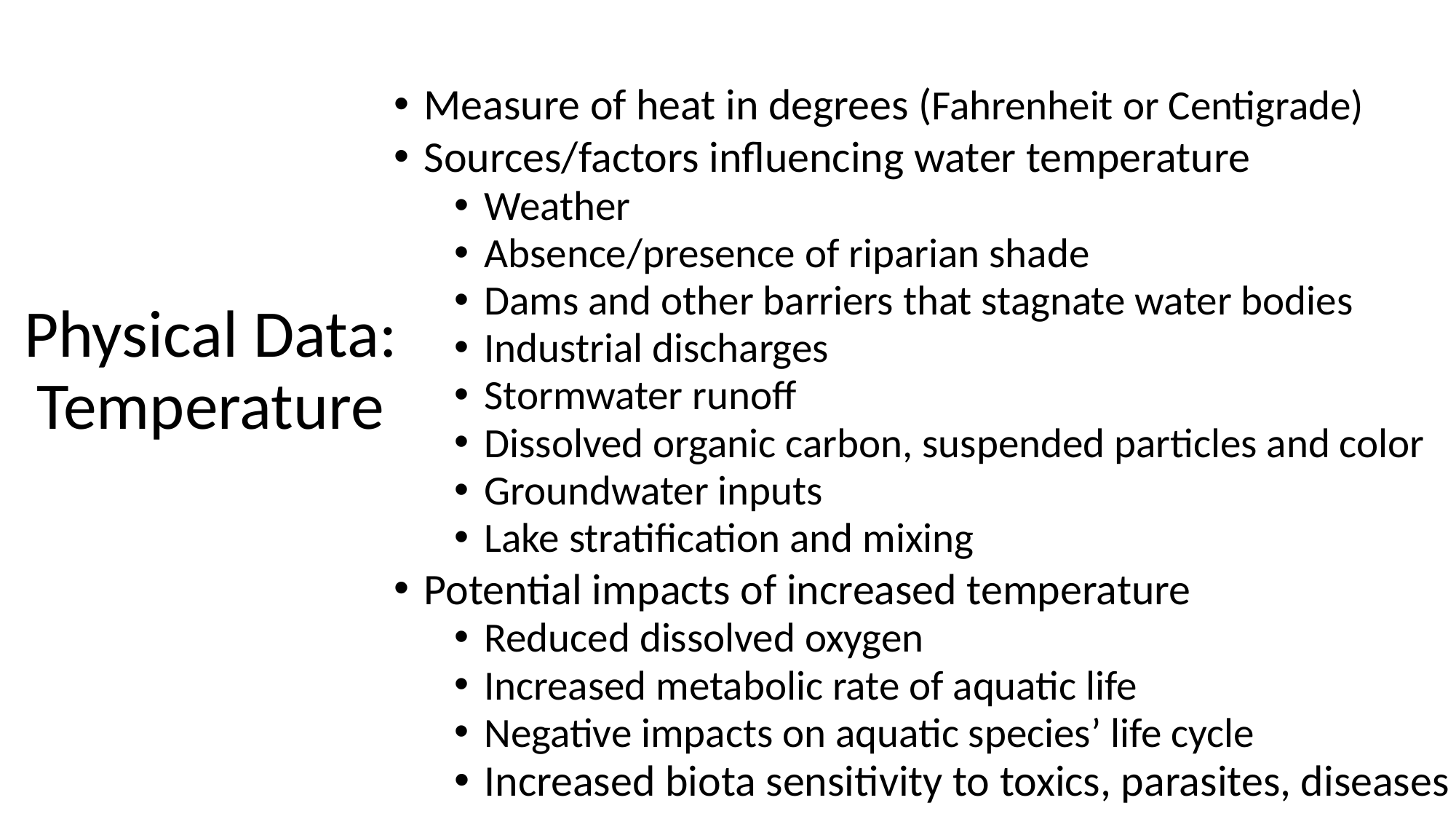

Measure of heat in degrees (Fahrenheit or Centigrade)
Sources/factors influencing water temperature
Weather
Absence/presence of riparian shade
Dams and other barriers that stagnate water bodies
Industrial discharges
Stormwater runoff
Dissolved organic carbon, suspended particles and color
Groundwater inputs
Lake stratification and mixing
Potential impacts of increased temperature
Reduced dissolved oxygen
Increased metabolic rate of aquatic life
Negative impacts on aquatic species’ life cycle
Increased biota sensitivity to toxics, parasites, diseases
# Physical Data: Temperature